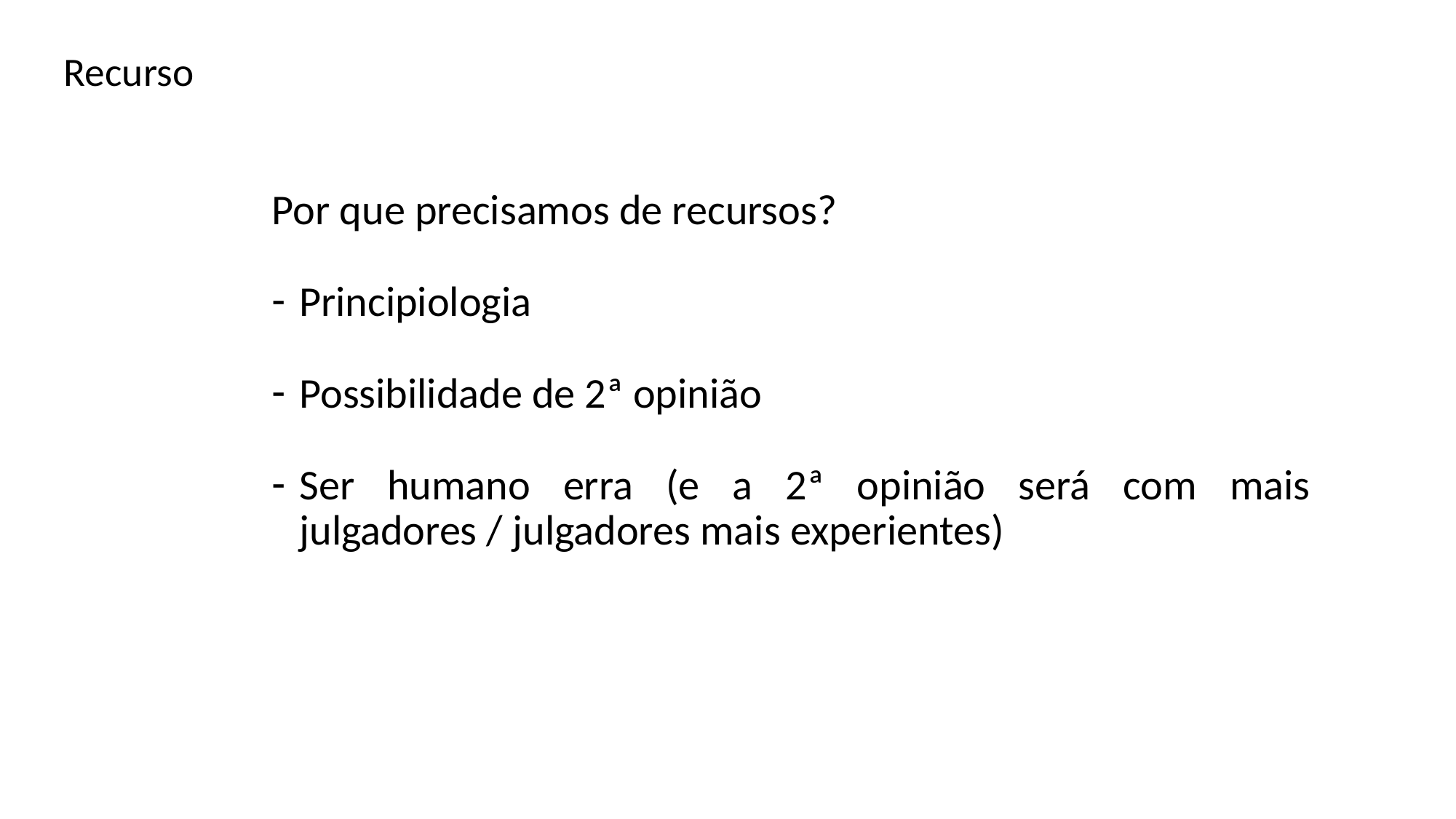

# Recurso
Por que precisamos de recursos?

Principiologia

Possibilidade de 2ª opinião

Ser humano erra (e a 2ª opinião será com mais julgadores / julgadores mais experientes)